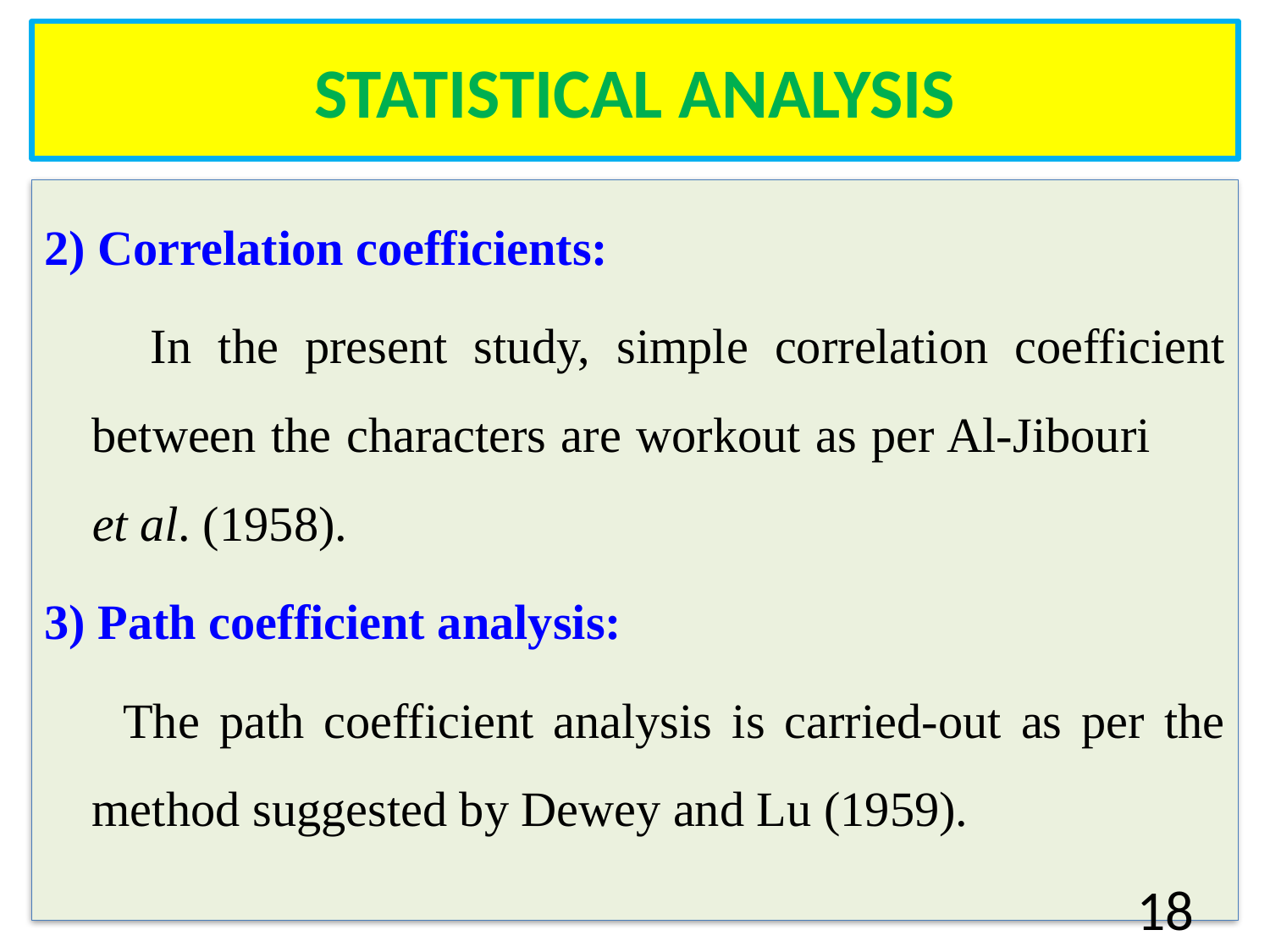

# STATISTICAL ANALYSIS
2) Correlation coefficients:
    In the present study, simple correlation coefficient between the characters are workout as per Al-Jibouri      et al. (1958).
3) Path coefficient analysis:
    The path coefficient analysis is carried-out as per the method suggested by Dewey and Lu (1959).
18